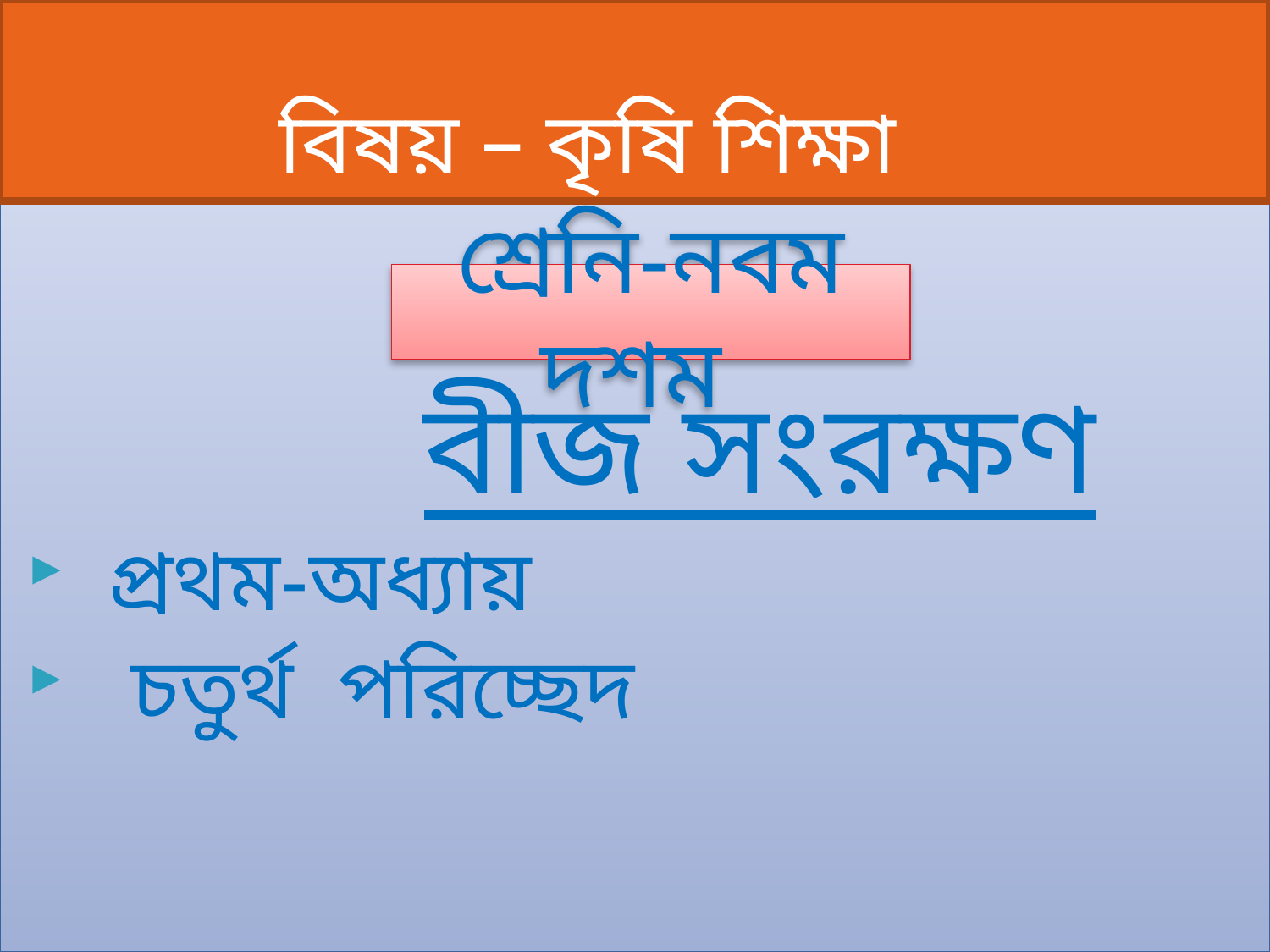

বিষয় – কৃষি শিক্ষা

            বীজ সংরক্ষণ
  প্রথম-অধ্যায়
   চতুর্থ  পরিচ্ছেদ
শ্রেনি-নবম দশম